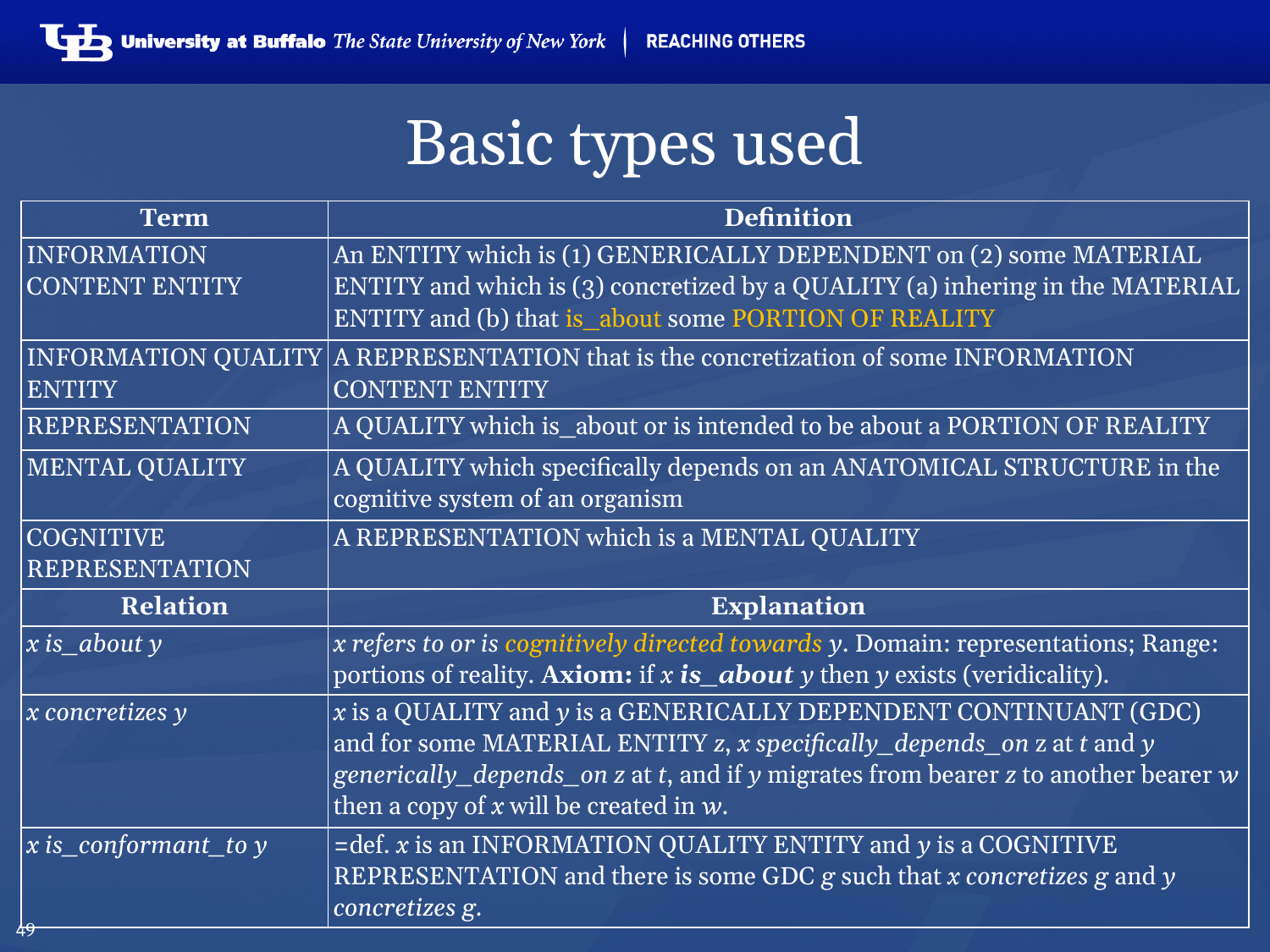

# Basic types used
| Term | Definition |
| --- | --- |
| INFORMATION CONTENT ENTITY | An ENTITY which is (1) GENERICALLY DEPENDENT on (2) some MATERIAL ENTITY and which is (3) concretized by a QUALITY (a) inhering in the MATERIAL ENTITY and (b) that is\_about some PORTION OF REALITY |
| INFORMATION QUALITY ENTITY | A REPRESENTATION that is the concretization of some INFORMATION CONTENT ENTITY |
| REPRESENTATION | A QUALITY which is\_about or is intended to be about a PORTION OF REALITY |
| MENTAL QUALITY | A QUALITY which specifically depends on an ANATOMICAL STRUCTURE in the cognitive system of an organism |
| COGNITIVE REPRESENTATION | A REPRESENTATION which is a MENTAL QUALITY |
| Relation | Explanation |
| x is\_about y | x refers to or is cognitively directed towards y. Domain: representations; Range: portions of reality. Axiom: if x is\_about y then y exists (veridicality). |
| x concretizes y | x is a QUALITY and y is a GENERICALLY DEPENDENT CONTINUANT (GDC) and for some MATERIAL ENTITY z, x specifically\_depends\_on z at t and y generically\_depends\_on z at t, and if y migrates from bearer z to another bearer w then a copy of x will be created in w. |
| x is\_conformant\_to y | =def. x is an INFORMATION QUALITY ENTITY and y is a COGNITIVE REPRESENTATION and there is some GDC g such that x concretizes g and y concretizes g. |